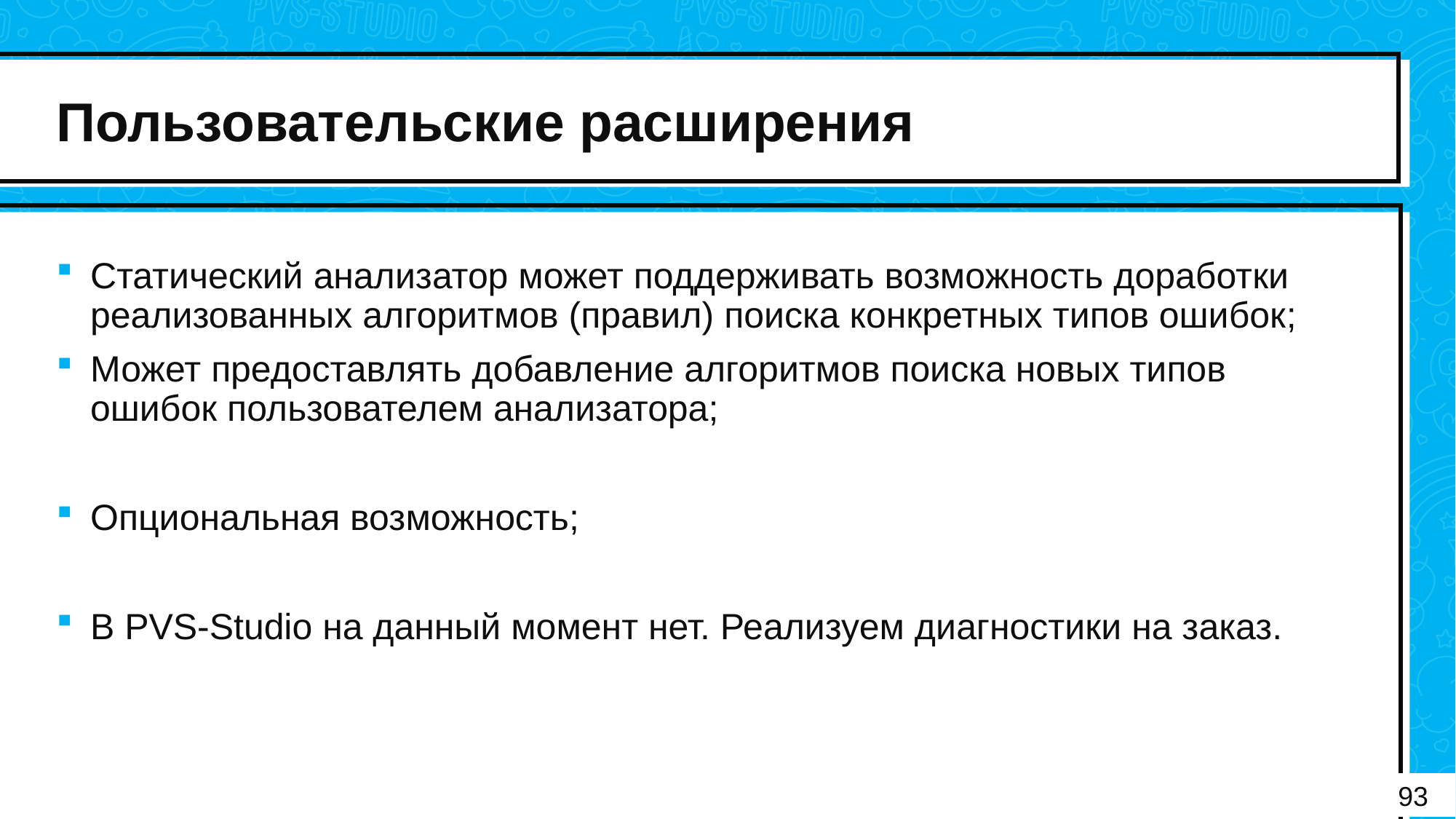

# Пользовательские расширения
Статический анализатор может поддерживать возможность доработки реализованных алгоритмов (правил) поиска конкретных типов ошибок;
Может предоставлять добавление алгоритмов поиска новых типов ошибок пользователем анализатора;

Опциональная возможность;

В PVS-Studio на данный момент нет. Реализуем диагностики на заказ.
93